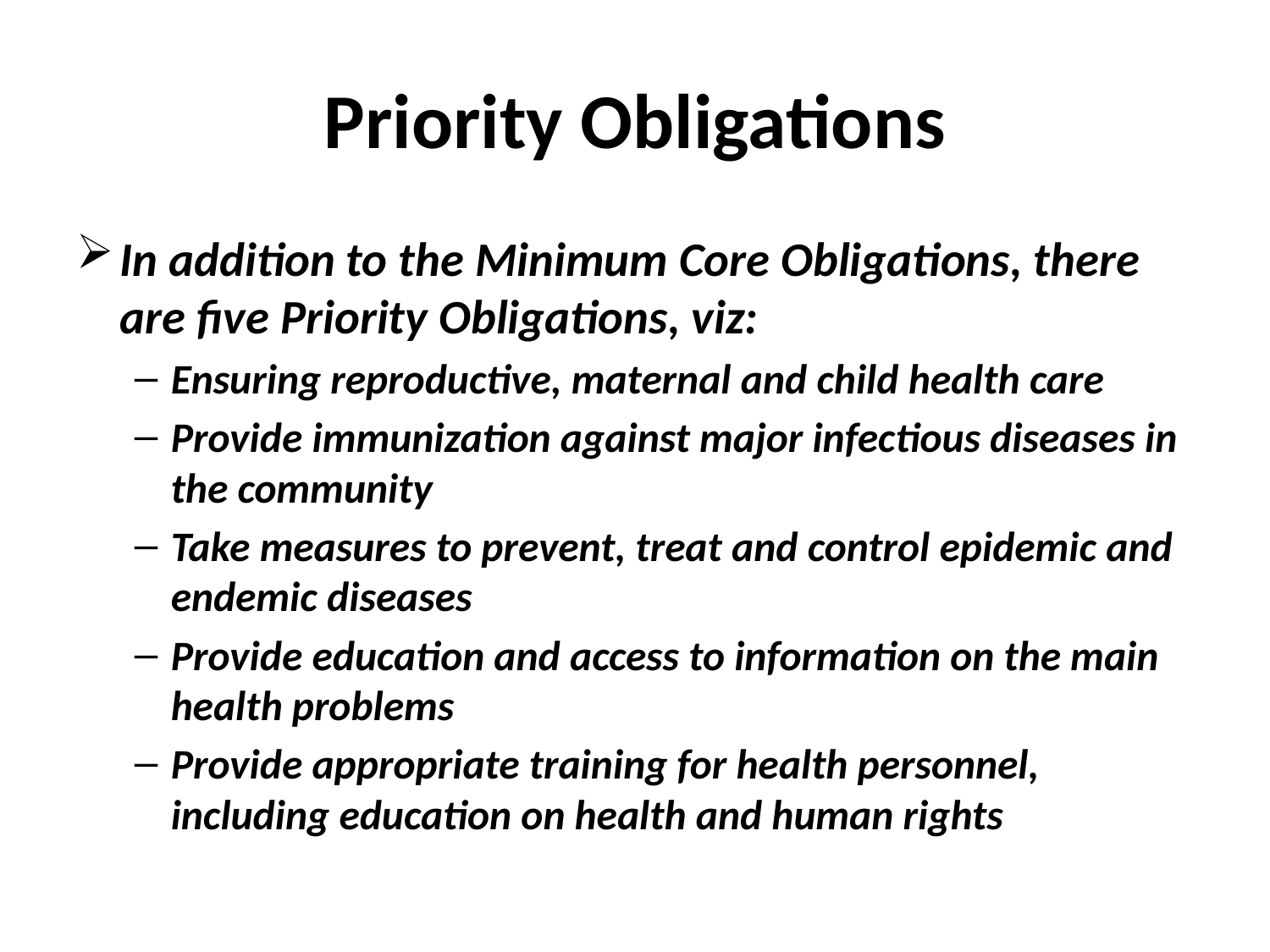

# Priority Obligations
In addition to the Minimum Core Obligations, there are five Priority Obligations, viz:
Ensuring reproductive, maternal and child health care
Provide immunization against major infectious diseases in the community
Take measures to prevent, treat and control epidemic and endemic diseases
Provide education and access to information on the main health problems
Provide appropriate training for health personnel, including education on health and human rights